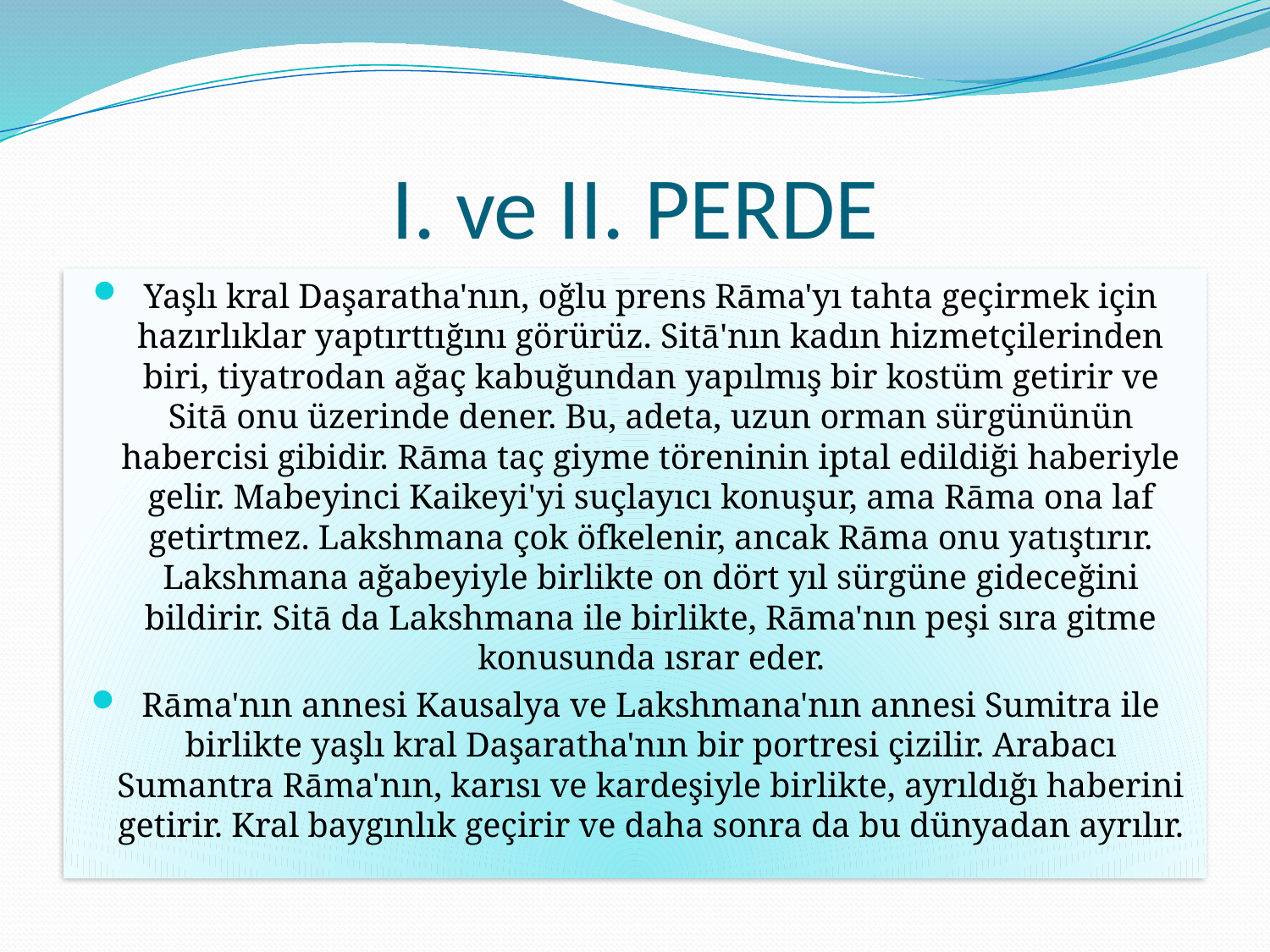

# I. ve II. PERDE
Yaşlı kral Daşaratha'nın, oğlu prens Rāma'yı tahta geçirmek için hazırlıklar yaptırttığını görürüz. Sitā'nın kadın hizmetçilerinden biri, tiyatrodan ağaç kabuğundan yapılmış bir kostüm getirir ve Sitā onu üzerinde dener. Bu, adeta, uzun orman sürgününün habercisi gibidir. Rāma taç giyme töreninin iptal edildiği haberiyle gelir. Mabeyinci Kaikeyi'yi suçlayıcı konuşur, ama Rāma ona laf getirtmez. Lakshmana çok öfkelenir, ancak Rāma onu yatıştırır. Lakshmana ağabeyiyle birlikte on dört yıl sürgüne gideceğini bildirir. Sitā da Lakshmana ile birlikte, Rāma'nın peşi sıra gitme konusunda ısrar eder.
Rāma'nın annesi Kausalya ve Lakshmana'nın annesi Sumitra ile birlikte yaşlı kral Daşaratha'nın bir portresi çizilir. Arabacı Sumantra Rāma'nın, karısı ve kardeşiyle birlikte, ayrıldığı haberini getirir. Kral baygınlık geçirir ve daha sonra da bu dünyadan ayrılır.